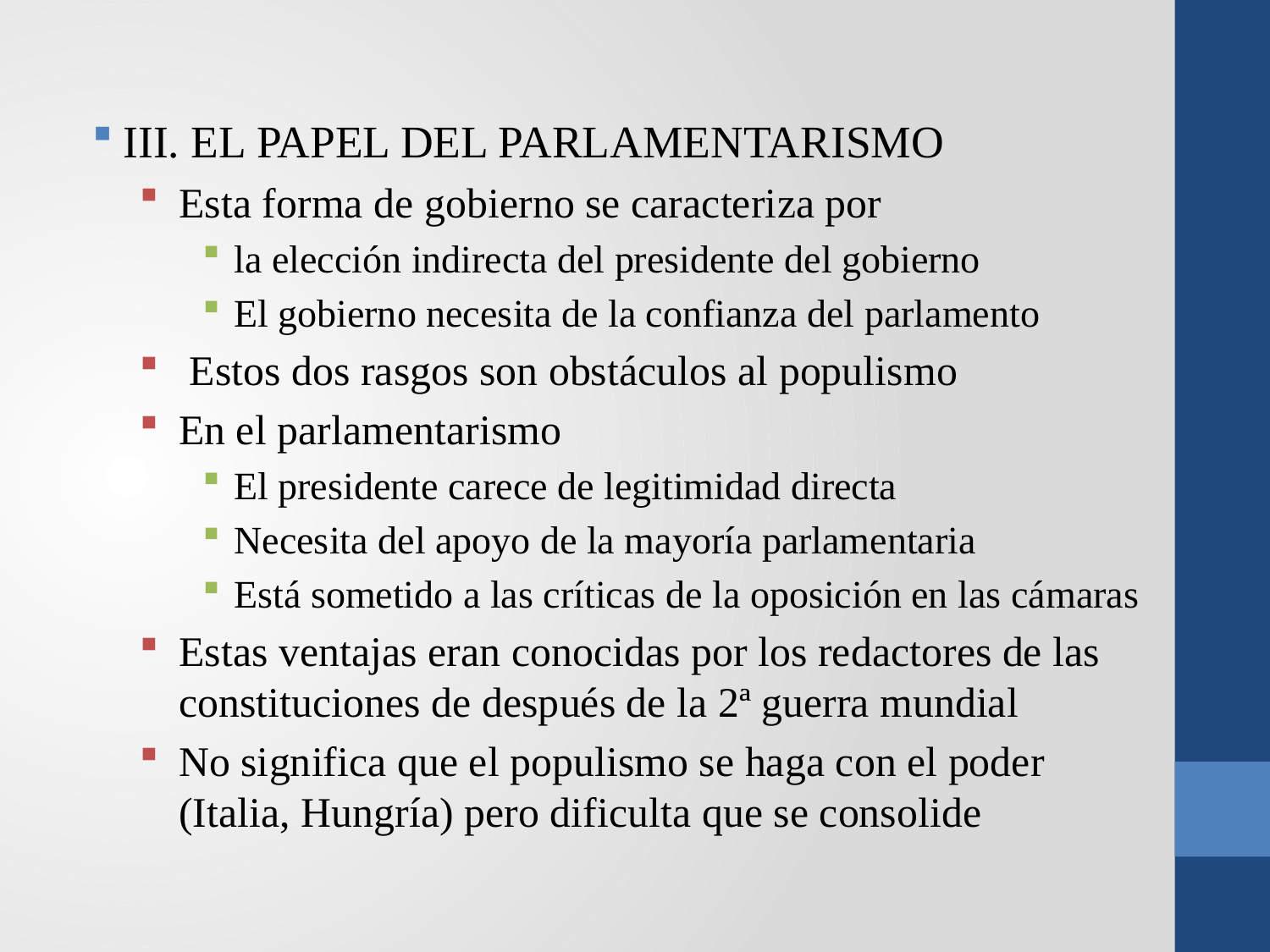

III. EL PAPEL DEL PARLAMENTARISMO
Esta forma de gobierno se caracteriza por
la elección indirecta del presidente del gobierno
El gobierno necesita de la confianza del parlamento
 Estos dos rasgos son obstáculos al populismo
En el parlamentarismo
El presidente carece de legitimidad directa
Necesita del apoyo de la mayoría parlamentaria
Está sometido a las críticas de la oposición en las cámaras
Estas ventajas eran conocidas por los redactores de las constituciones de después de la 2ª guerra mundial
No significa que el populismo se haga con el poder (Italia, Hungría) pero dificulta que se consolide